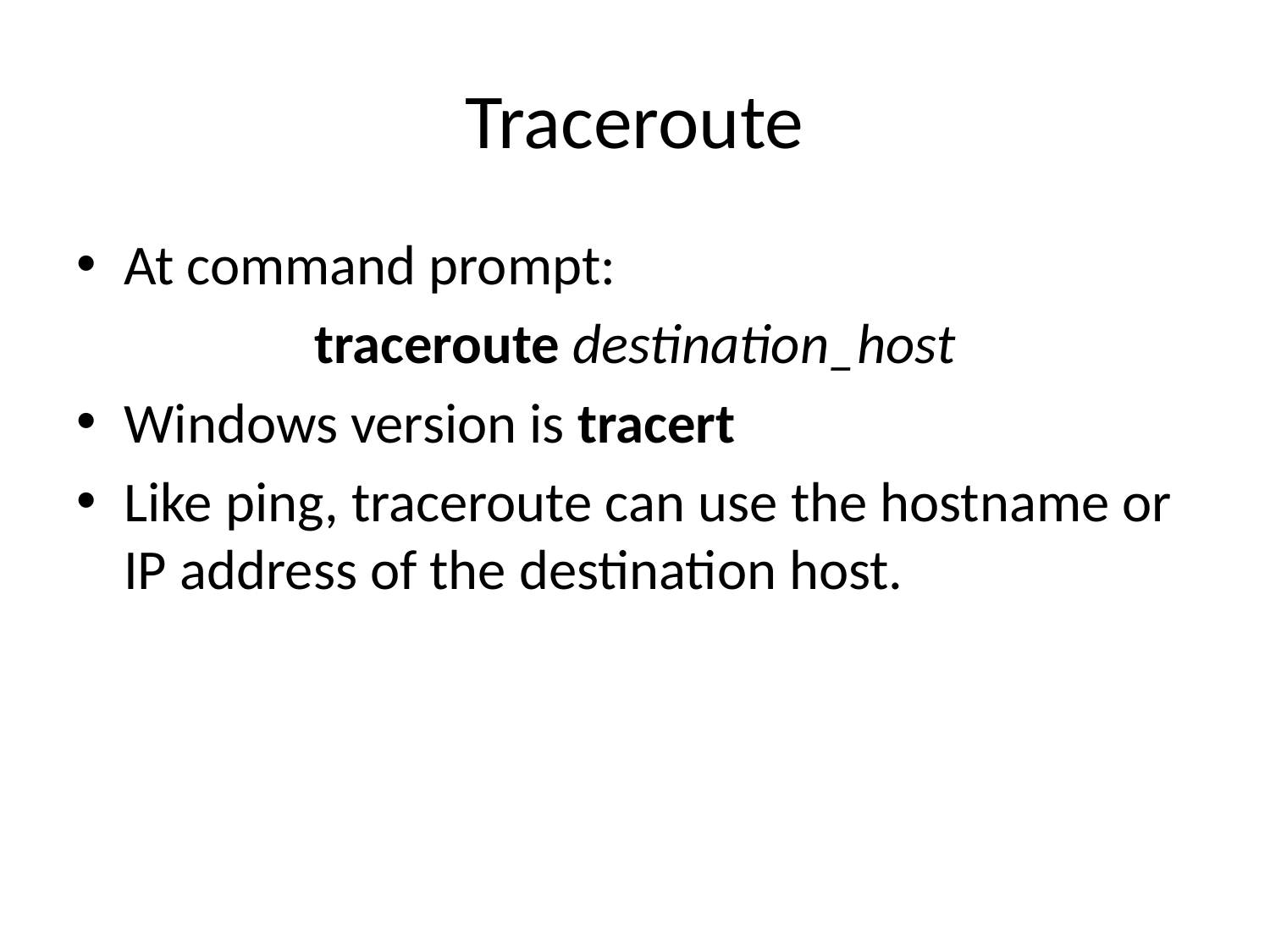

# Traceroute
At command prompt:
traceroute destination_host
Windows version is tracert
Like ping, traceroute can use the hostname or IP address of the destination host.